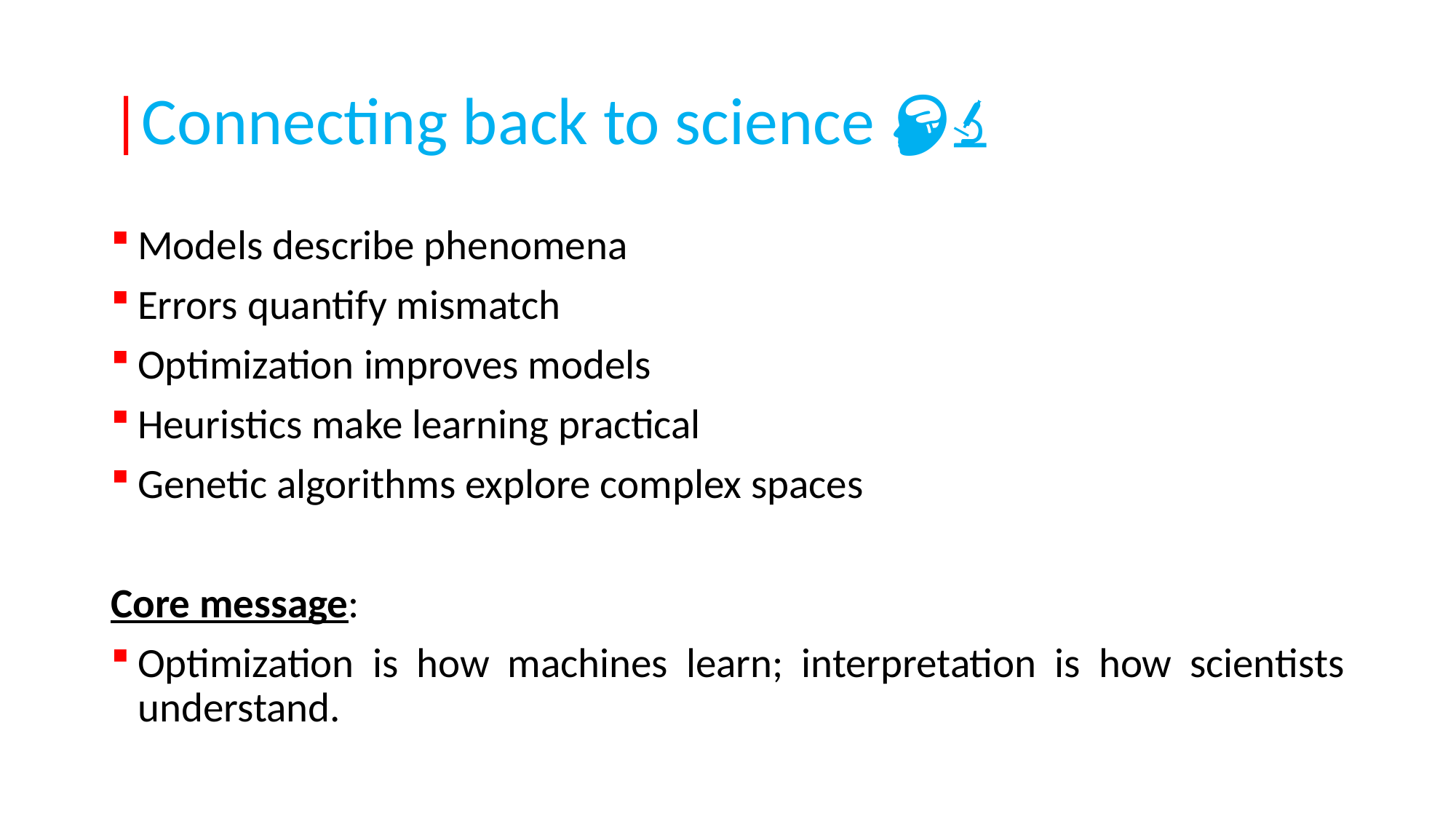

# |Connecting back to science 🧠🔬
Models describe phenomena
Errors quantify mismatch
Optimization improves models
Heuristics make learning practical
Genetic algorithms explore complex spaces

Core message:
Optimization is how machines learn; interpretation is how scientists understand.